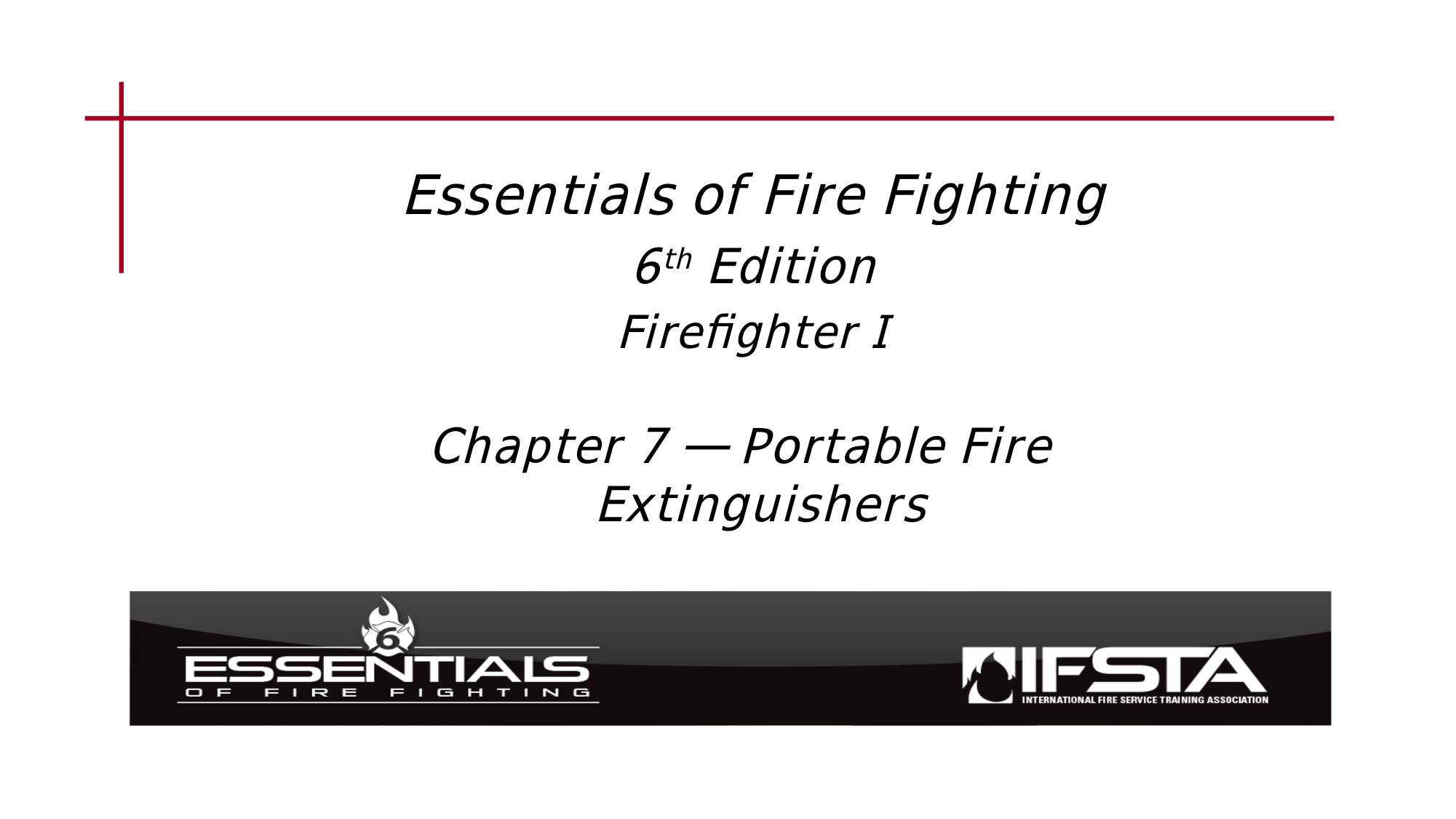

Essentials of Fire Fighting
6th Edition
Firefighter I

Chapter 7 — Portable Fire Extinguishers